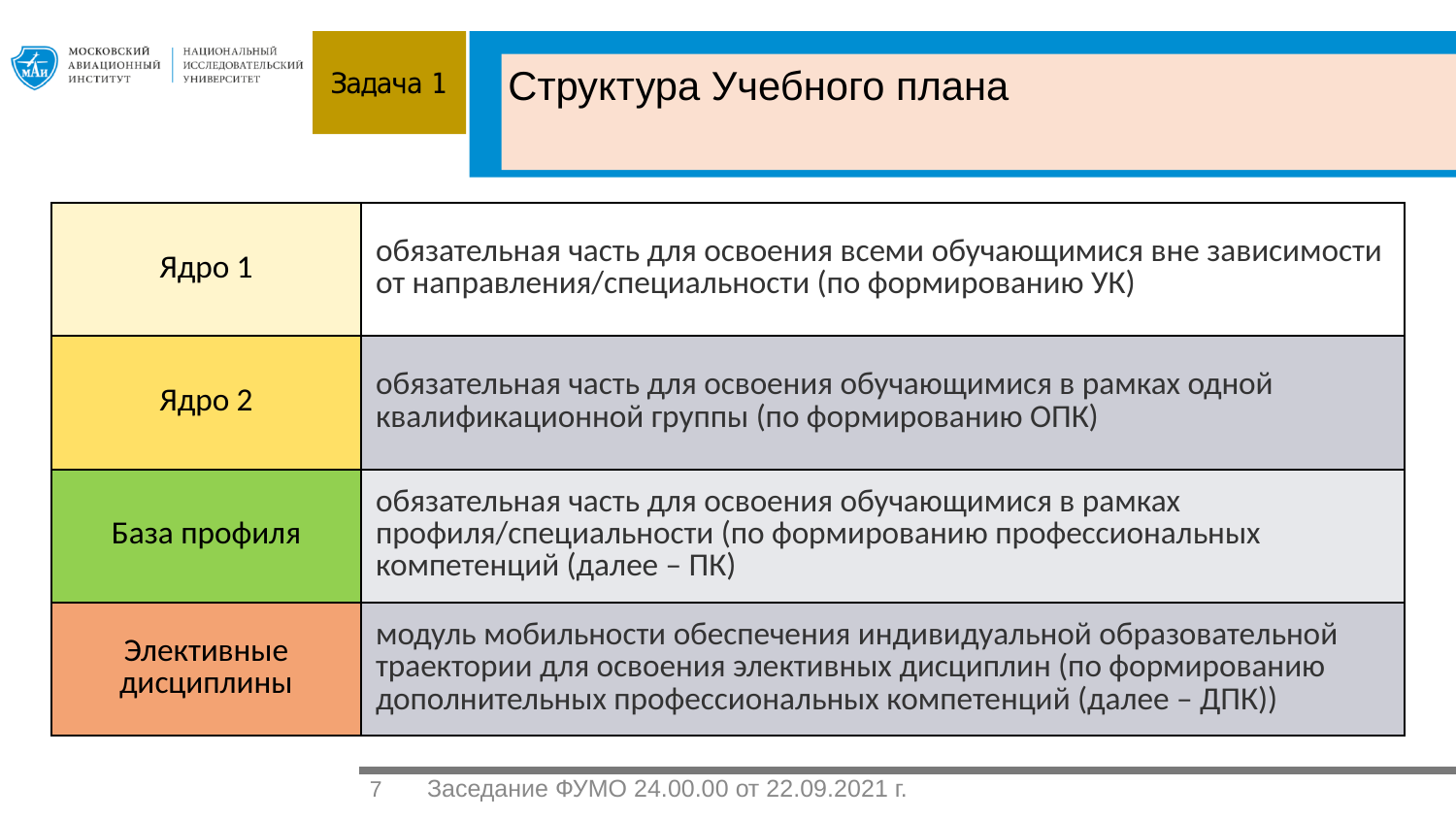

Задача 1
1.1.
Структура Учебного плана

| Ядро 1 | обязательная часть для освоения всеми обучающимися вне зависимости от направления/специальности (по формированию УК) |
| --- | --- |
| Ядро 2 | обязательная часть для освоения обучающимися в рамках одной квалификационной группы (по формированию ОПК) |
| База профиля | обязательная часть для освоения обучающимися в рамках профиля/специальности (по формированию профессиональных компетенций (далее – ПК) |
| Элективные дисциплины | модуль мобильности обеспечения индивидуальной образовательной траектории для освоения элективных дисциплин (по формированию дополнительных профессиональных компетенций (далее – ДПК)) |
7
Заседание ФУМО 24.00.00 от 22.09.2021 г.